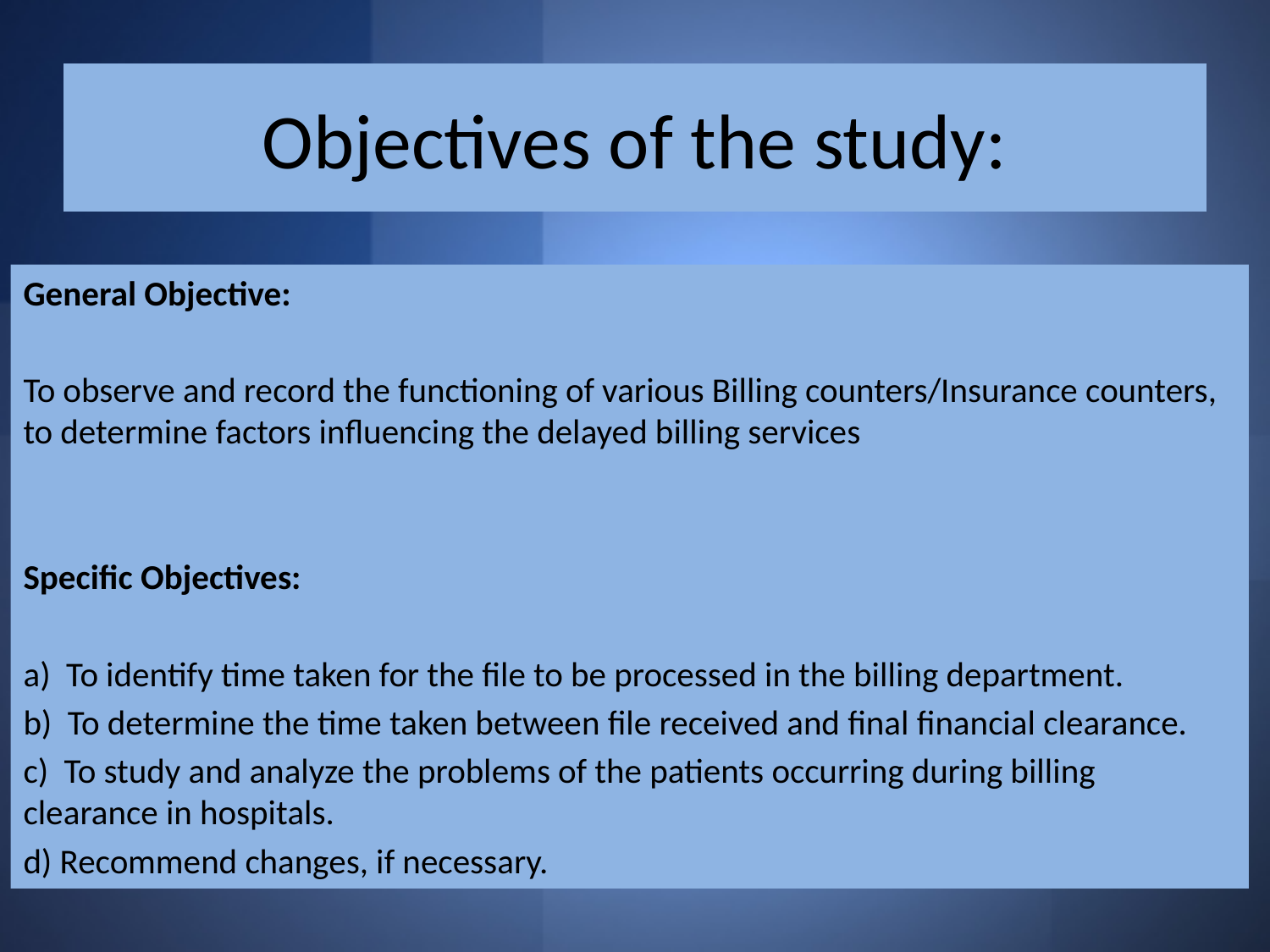

# Objectives of the study:
General Objective:

To observe and record the functioning of various Billing counters/Insurance counters, to determine factors influencing the delayed billing services

Specific Objectives:

a)  To identify time taken for the file to be processed in the billing department.
b)  To determine the time taken between file received and final financial clearance.
c)  To study and analyze the problems of the patients occurring during billing clearance in hospitals.
d) Recommend changes, if necessary.